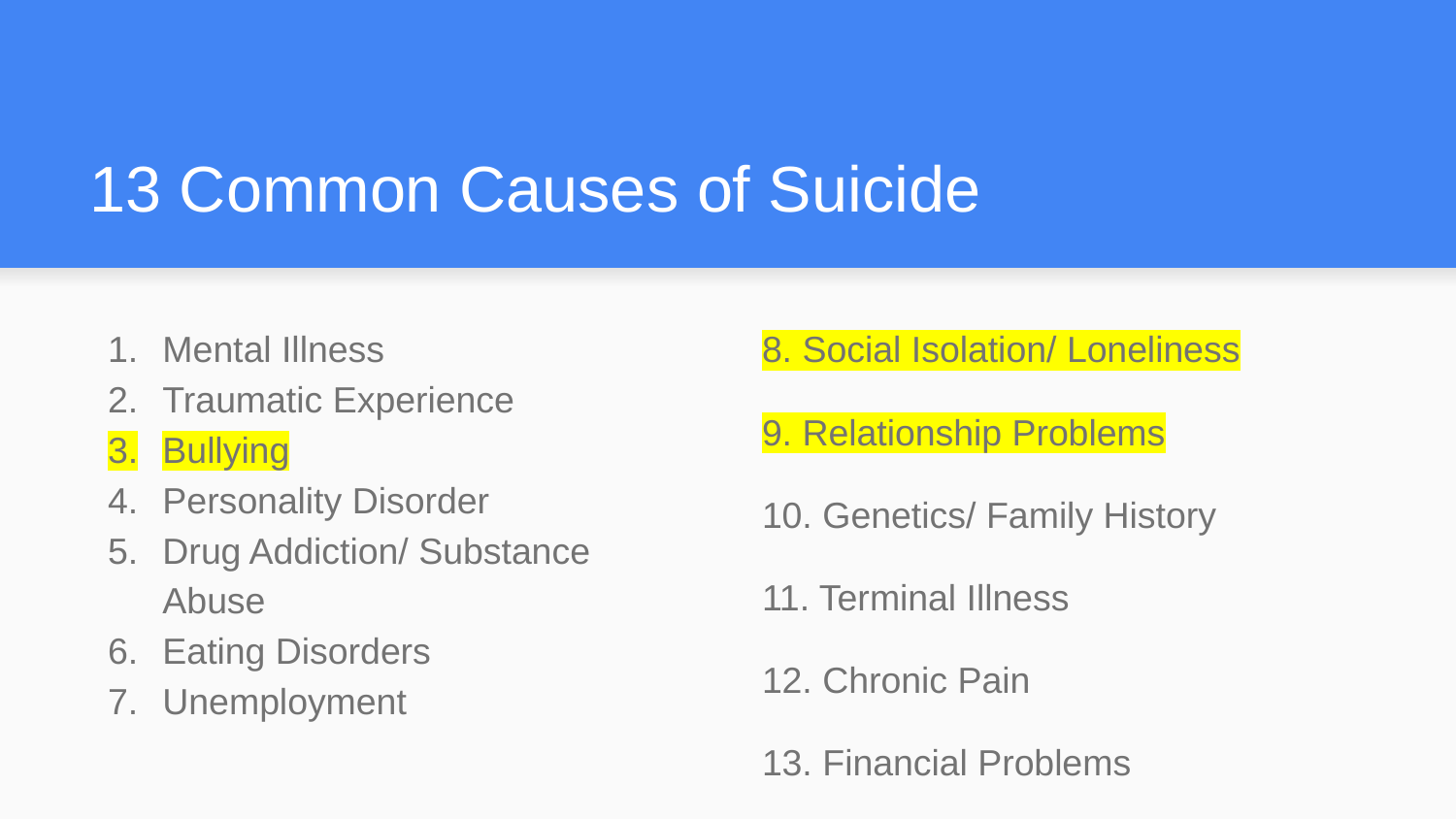

# 13 Common Causes of Suicide
Mental Illness
Traumatic Experience
Bullying
Personality Disorder
Drug Addiction/ Substance Abuse
Eating Disorders
Unemployment

8. Social Isolation/ Loneliness
9. Relationship Problems
10. Genetics/ Family History
11. Terminal Illness
12. Chronic Pain
13. Financial Problems